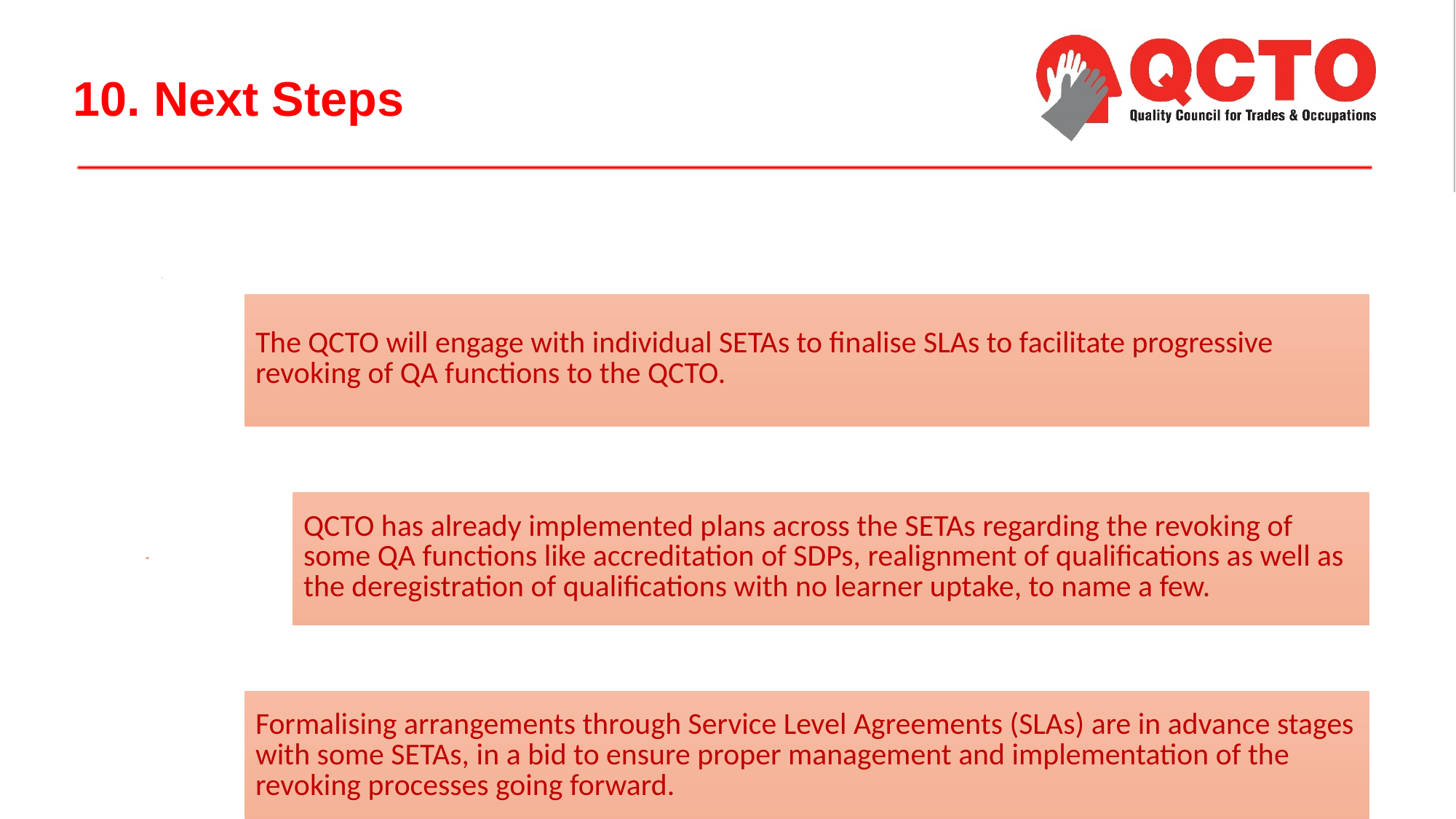

# 10. Next Steps
The QCTO will engage with individual SETAs to finalise SLAs to facilitate progressive revoking of QA functions to the QCTO.
QCTO has already implemented plans across the SETAs regarding the revoking of some QA functions like accreditation of SDPs, realignment of qualifications as well as the deregistration of qualifications with no learner uptake, to name a few.
Formalising arrangements through Service Level Agreements (SLAs) are in advance stages with some SETAs, in a bid to ensure proper management and implementation of the revoking processes going forward.